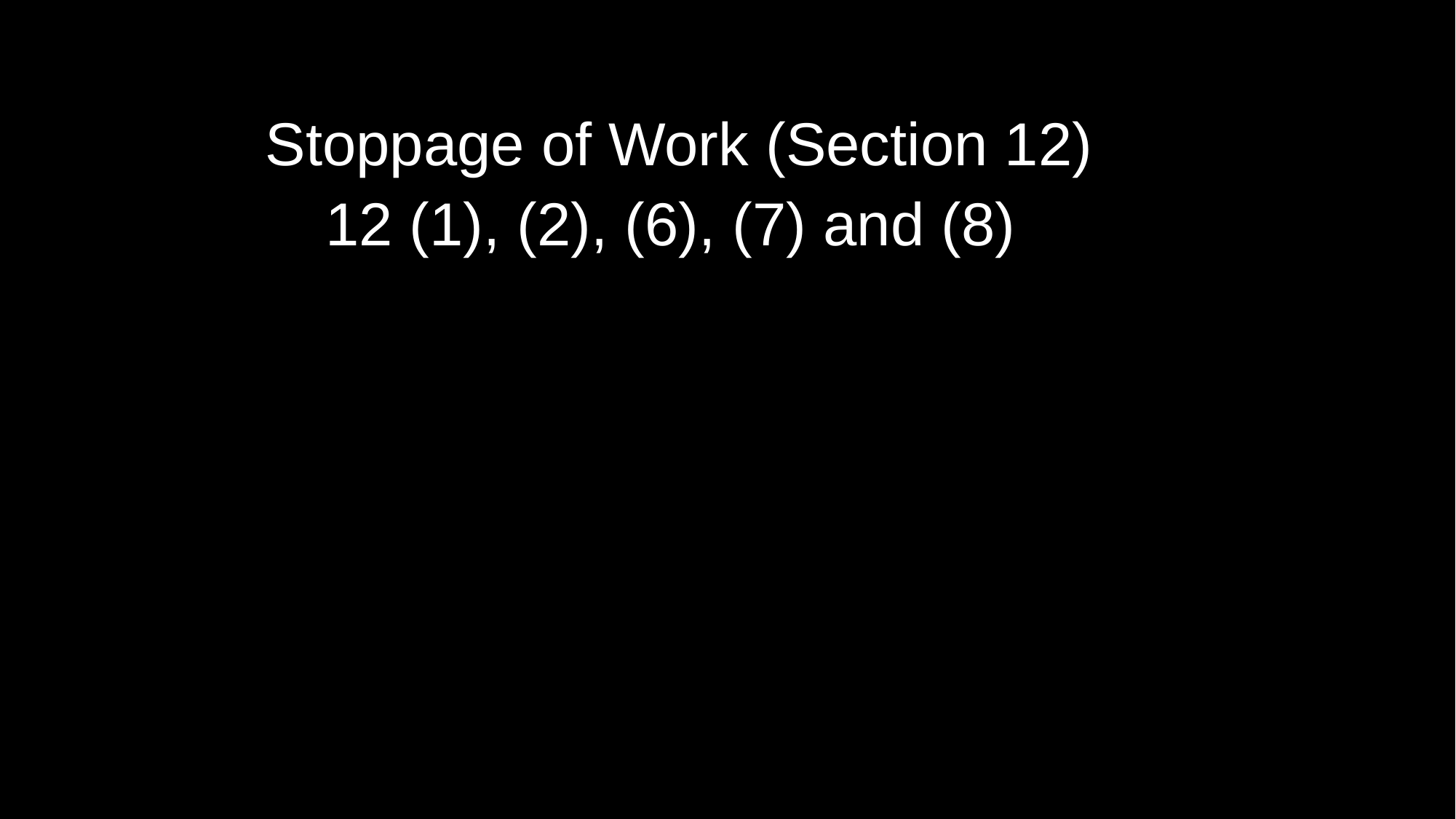

Stoppage of Work (Section 12)
12 (1), (2), (6), (7) and (8)